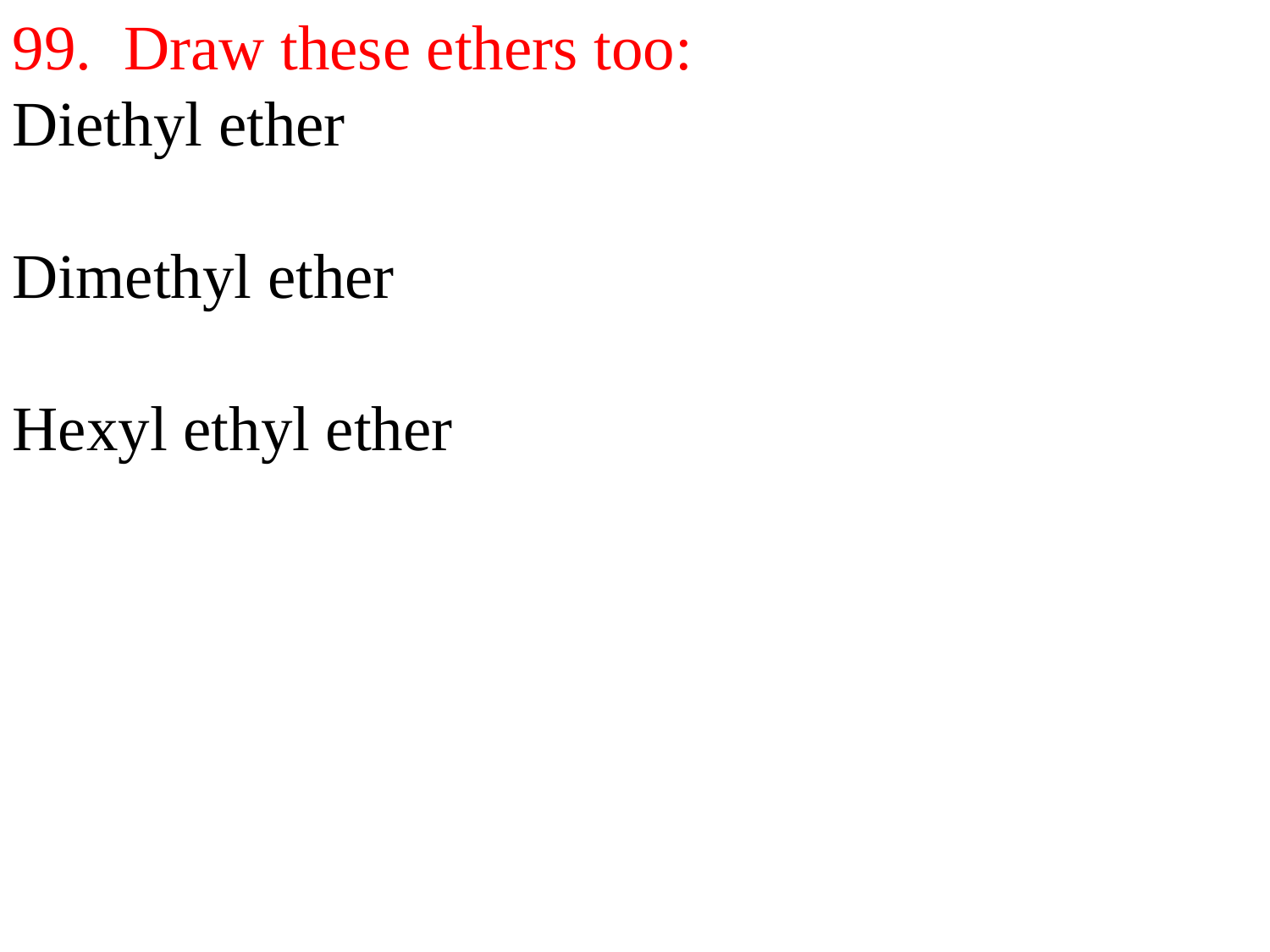

99.  Draw these ethers too:
Diethyl ether
Dimethyl ether
Hexyl ethyl ether